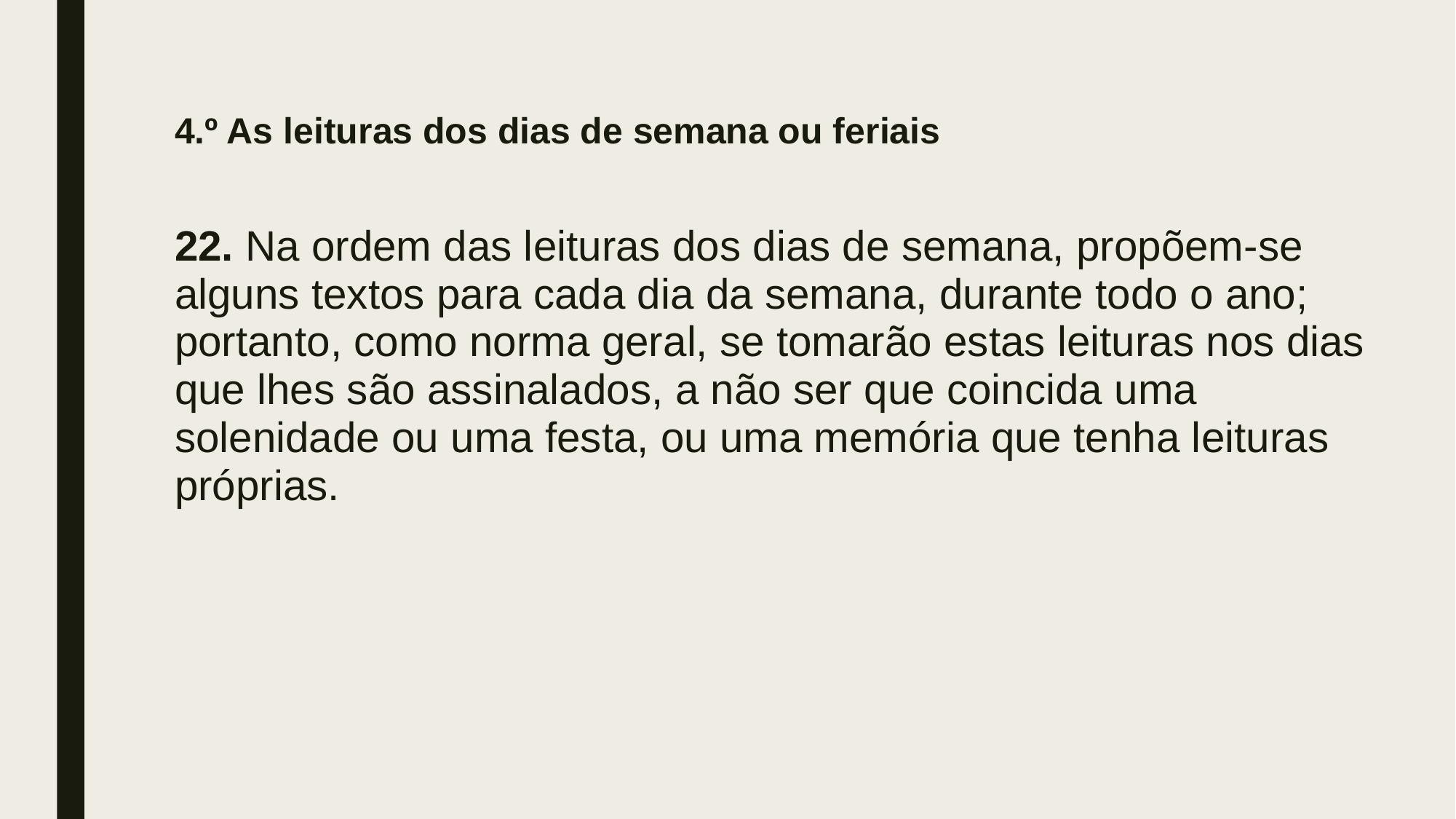

#
4.º As leituras dos dias de semana ou feriais

22. Na ordem das leituras dos dias de semana, propõem-se alguns textos para cada dia da semana, durante todo o ano; portanto, como norma geral, se tomarão estas leituras nos dias que lhes são assinalados, a não ser que coincida uma solenidade ou uma festa, ou uma memória que tenha leituras próprias.